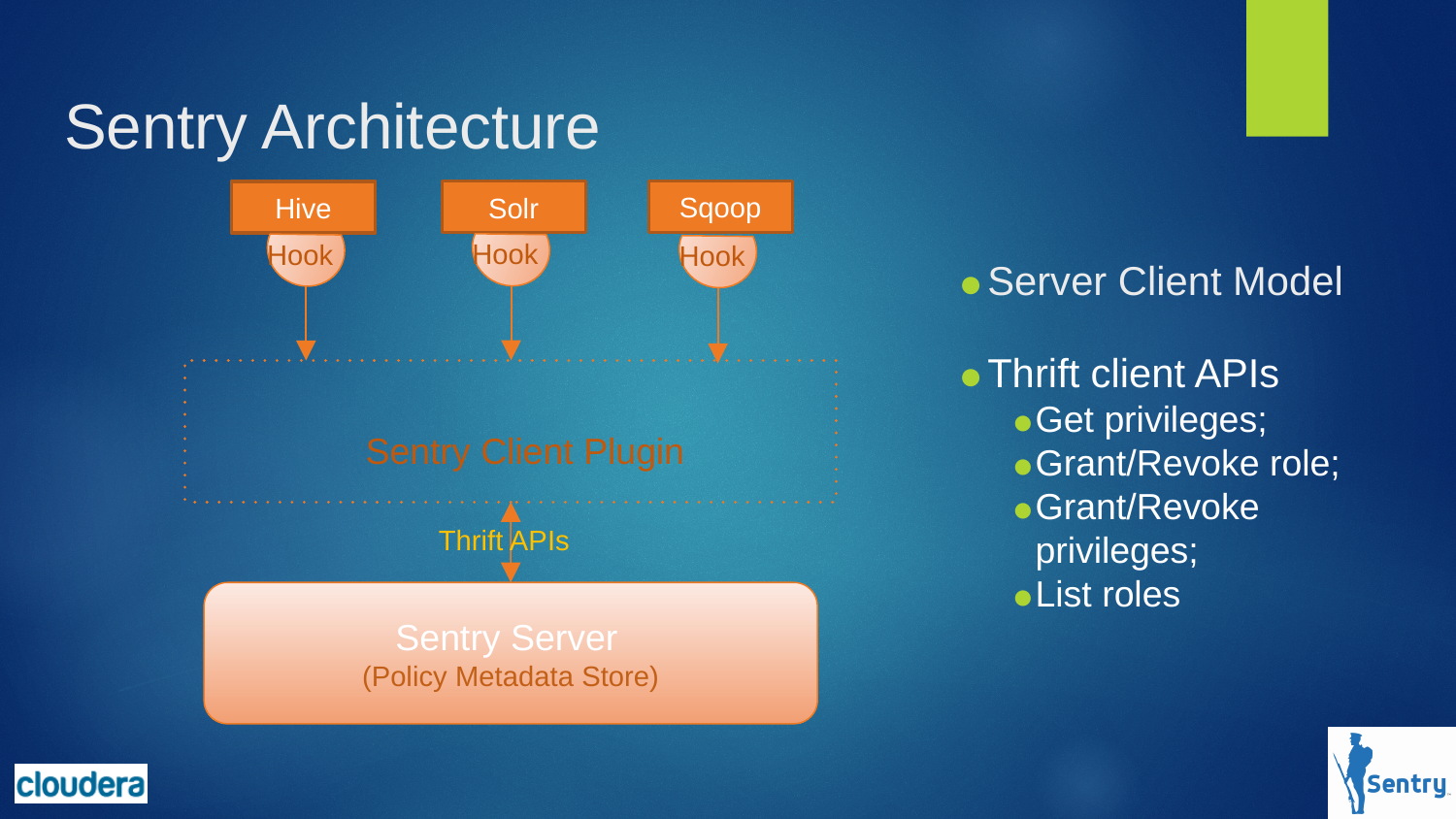

# Sentry Architecture

Sqoop
Solr
Hive

Hook
Hook
Hook
Server Client Model

Thrift client APIs
Get privileges;
Grant/Revoke role;
Grant/Revoke privileges;
List roles

Sentry Client Plugin
Thrift APIs
Sentry Server
(Policy Metadata Store)